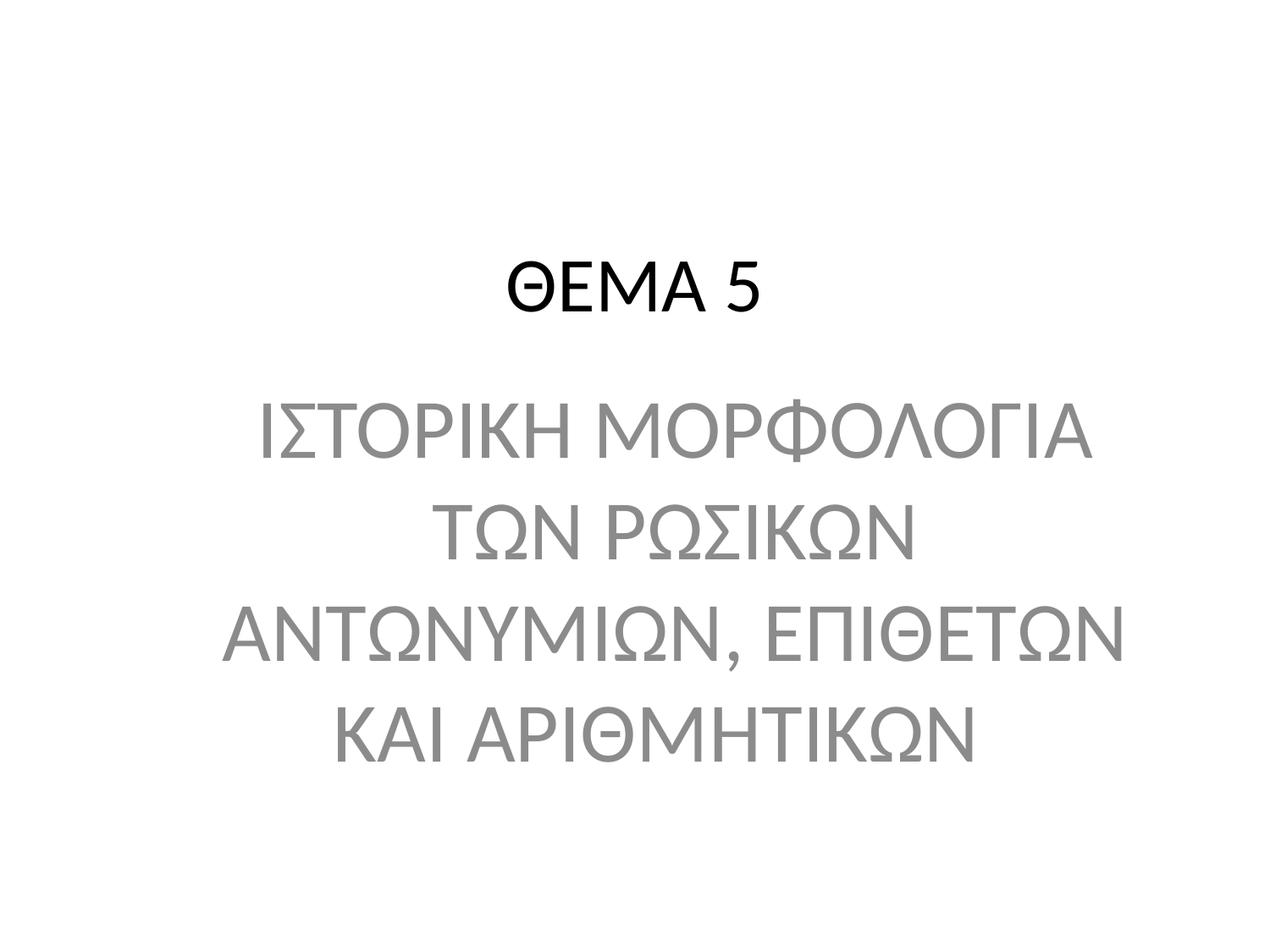

# ΘΕΜΑ 5
ΙΣΤΟΡΙΚΗ ΜΟΡΦΟΛΟΓΙΑ ΤΩΝ ΡΩΣΙΚΩΝ ΑΝΤΩΝΥΜΙΩΝ, ΕΠΙΘΕΤΩΝ ΚΑΙ ΑΡΙΘΜΗΤΙΚΩΝ